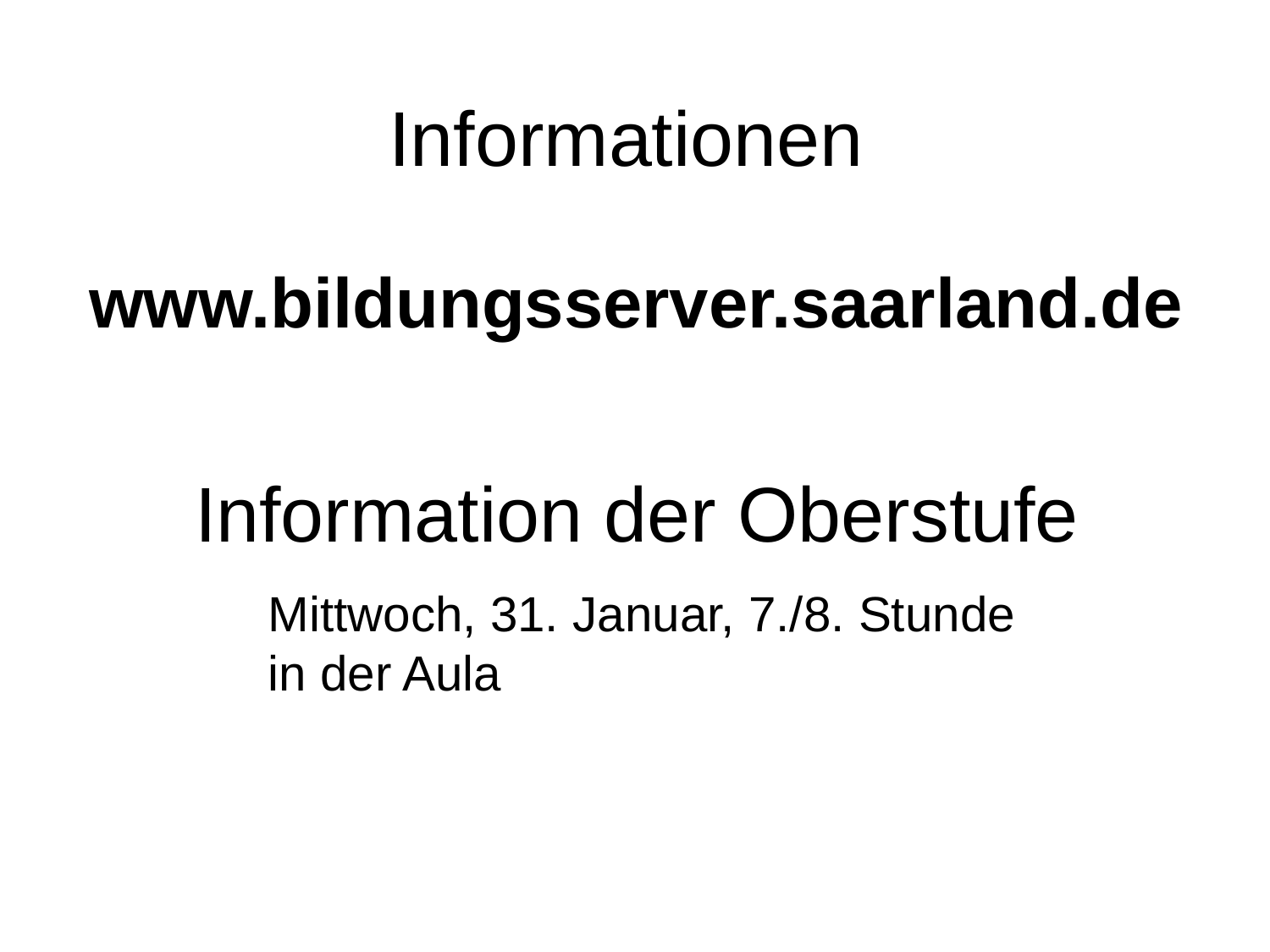

Informationen

www.bildungsserver.saarland.de

# Information der Oberstufe
Mittwoch, 31. Januar, 7./8. Stunde in der Aula